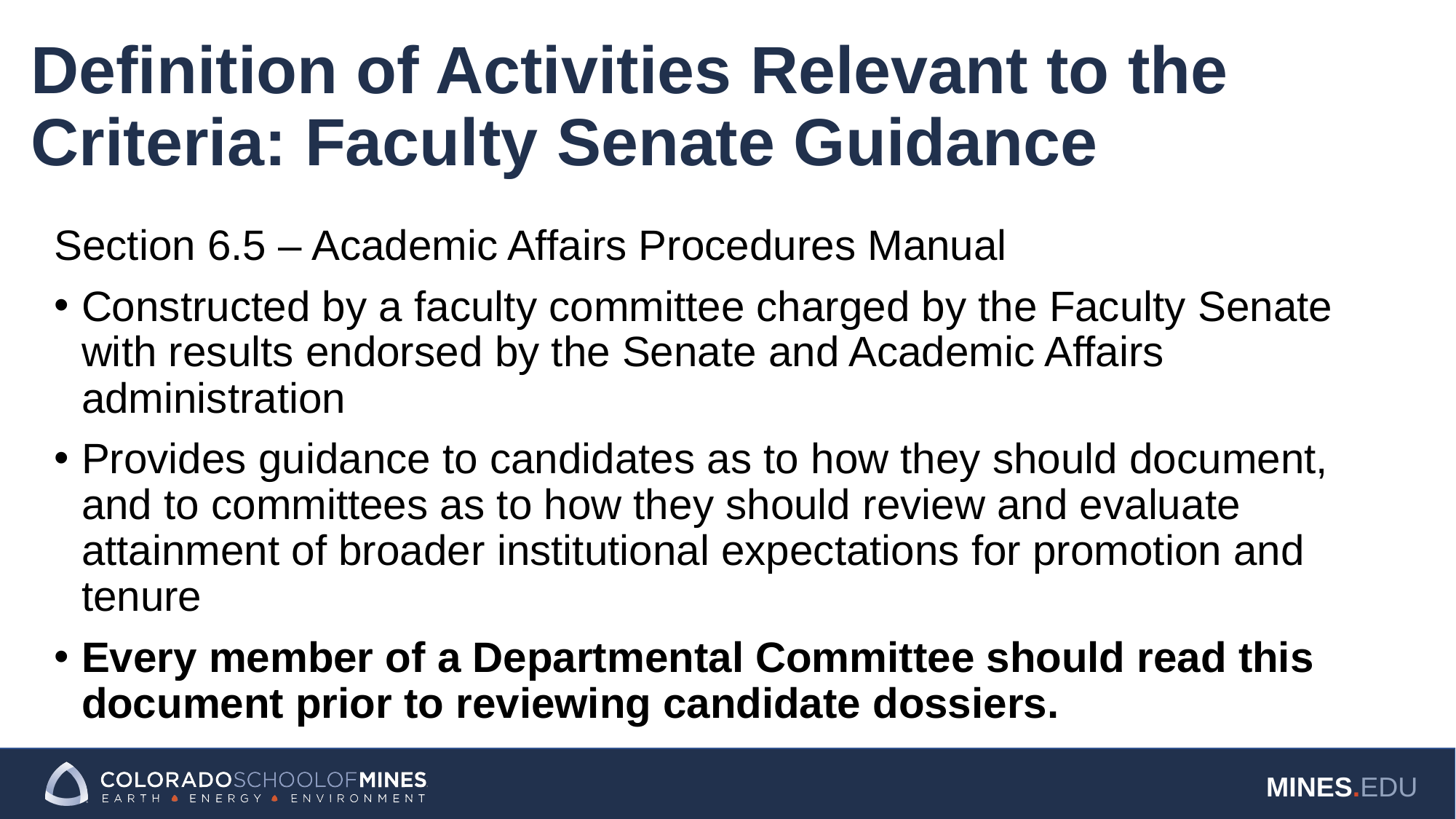

# Definition of Activities Relevant to the Criteria: Faculty Senate Guidance
Section 6.5 – Academic Affairs Procedures Manual
Constructed by a faculty committee charged by the Faculty Senate with results endorsed by the Senate and Academic Affairs administration
Provides guidance to candidates as to how they should document, and to committees as to how they should review and evaluate attainment of broader institutional expectations for promotion and tenure
Every member of a Departmental Committee should read this document prior to reviewing candidate dossiers.